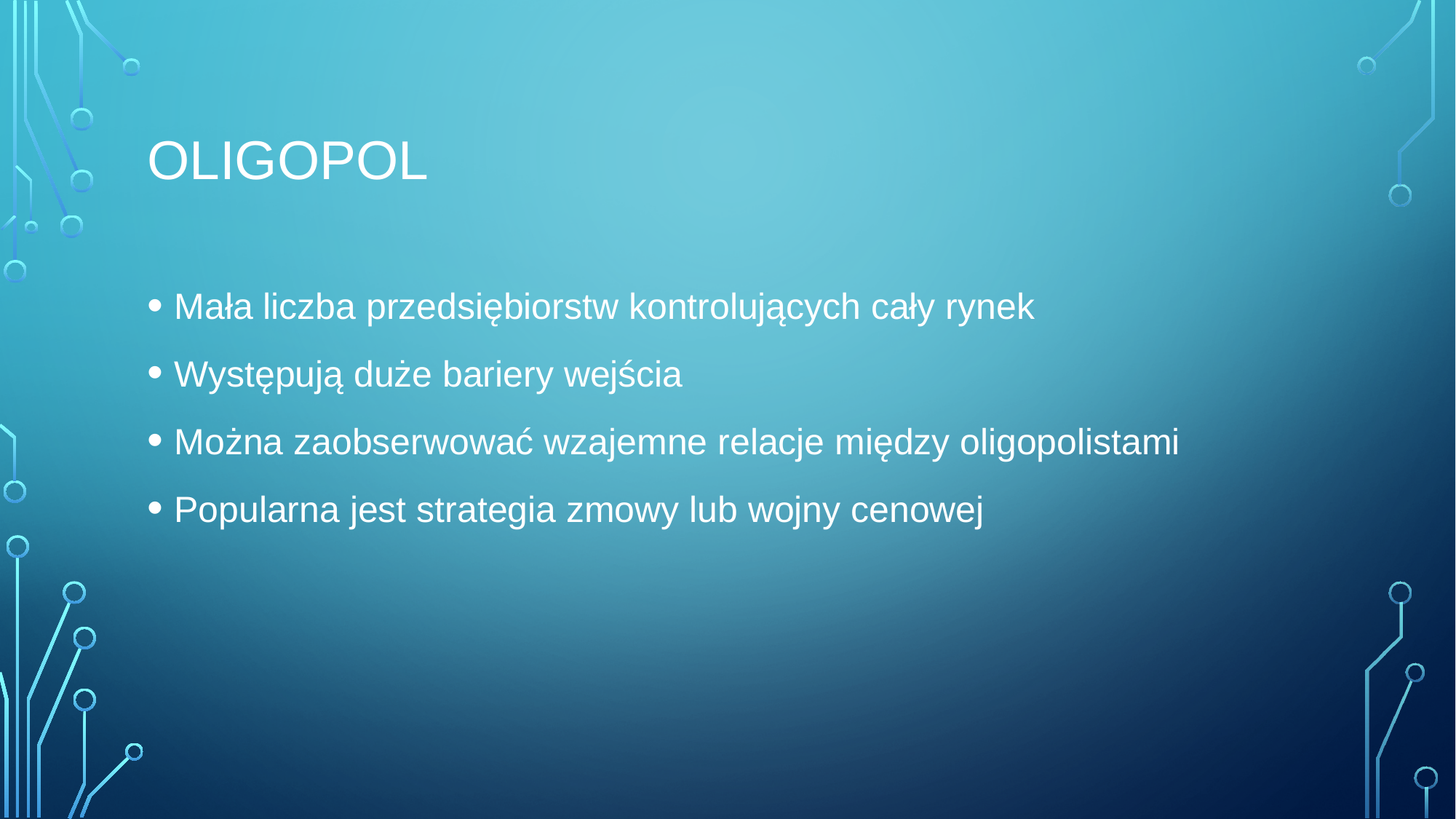

# oligopol
Mała liczba przedsiębiorstw kontrolujących cały rynek
Występują duże bariery wejścia
Można zaobserwować wzajemne relacje między oligopolistami
Popularna jest strategia zmowy lub wojny cenowej